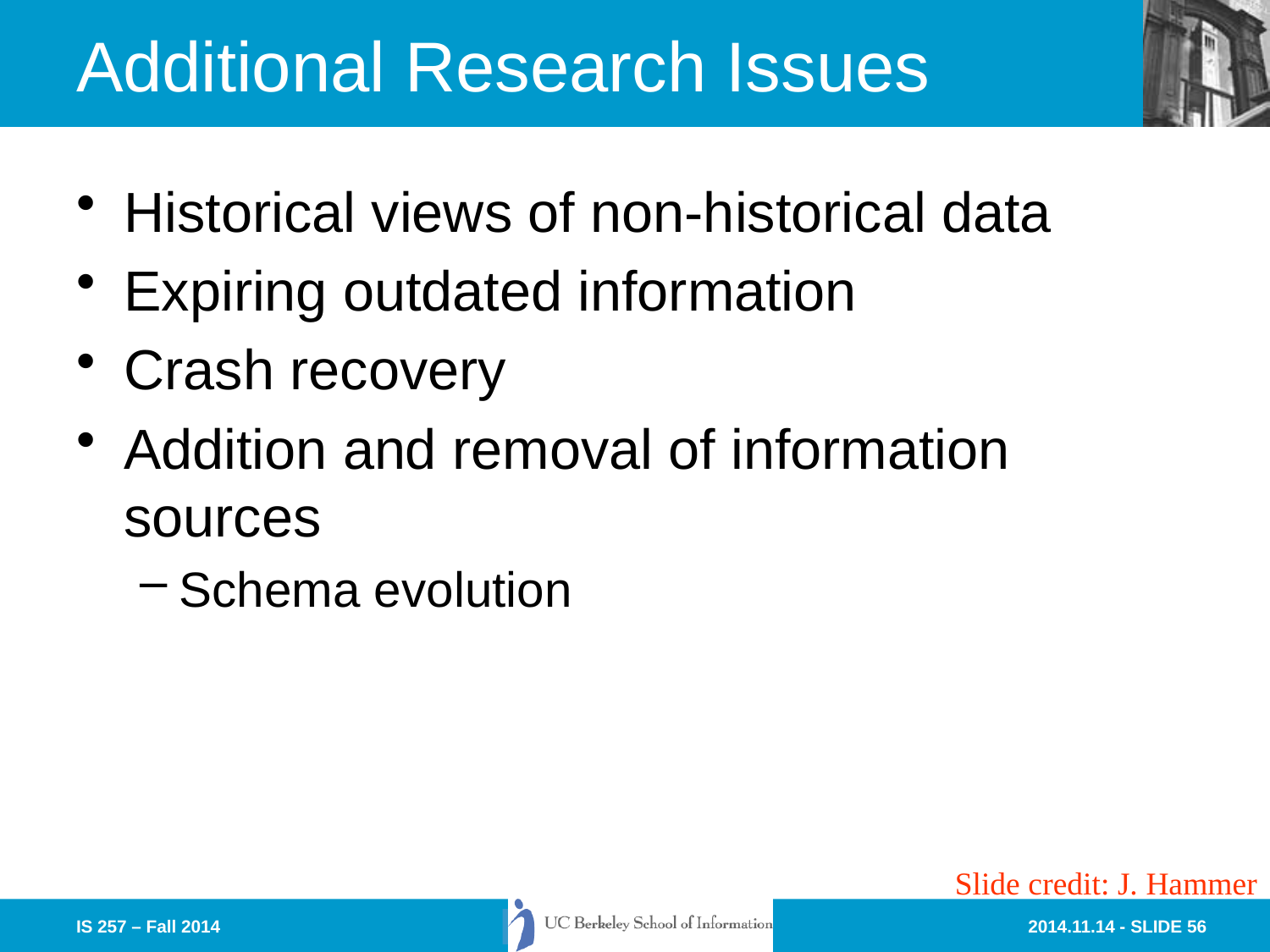

# Additional Research Issues
Historical views of non-historical data
Expiring outdated information
Crash recovery
Addition and removal of information sources
Schema evolution
Slide credit: J. Hammer
IS 257 – Fall 2014